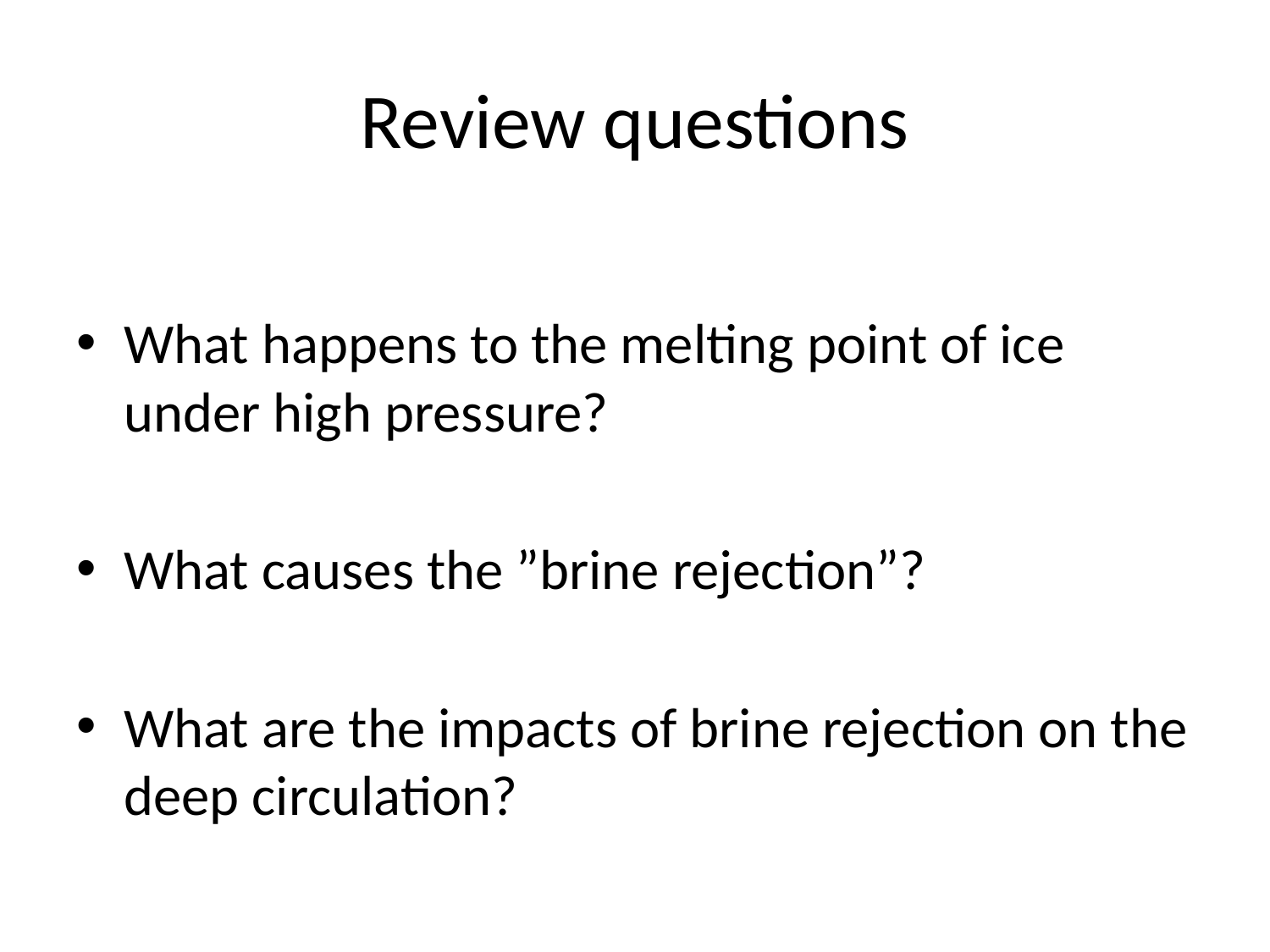

# Review questions

What happens to the melting point of ice under high pressure?

What causes the ”brine rejection”?

What are the impacts of brine rejection on the deep circulation?